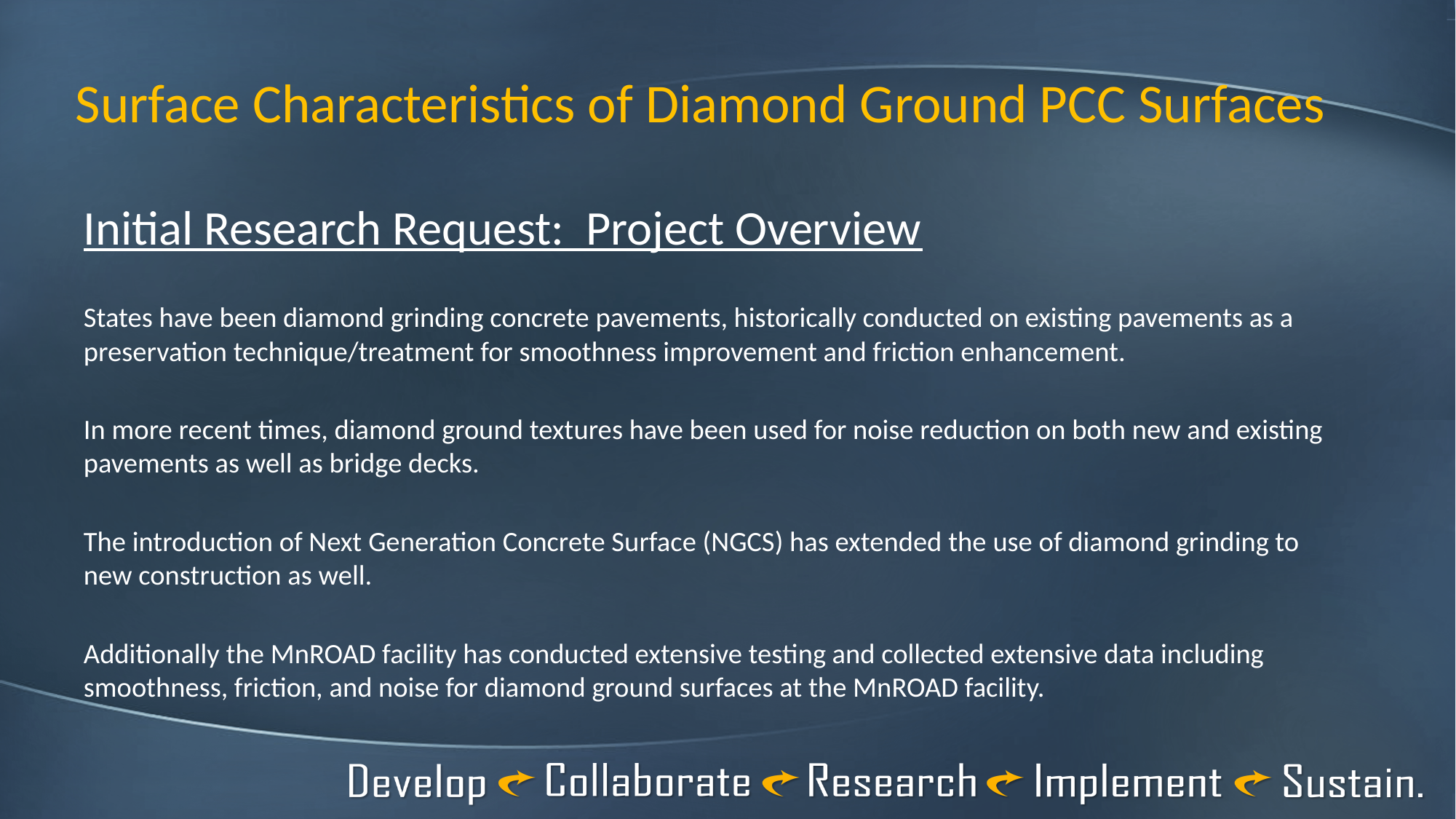

# Surface Characteristics of Diamond Ground PCC Surfaces
Initial Research Request:  Project Overview

States have been diamond grinding concrete pavements, historically conducted on existing pavements as a preservation technique/treatment for smoothness improvement and friction enhancement.

In more recent times, diamond ground textures have been used for noise reduction on both new and existing pavements as well as bridge decks.

The introduction of Next Generation Concrete Surface (NGCS) has extended the use of diamond grinding to new construction as well.

Additionally the MnROAD facility has conducted extensive testing and collected extensive data including smoothness, friction, and noise for diamond ground surfaces at the MnROAD facility.